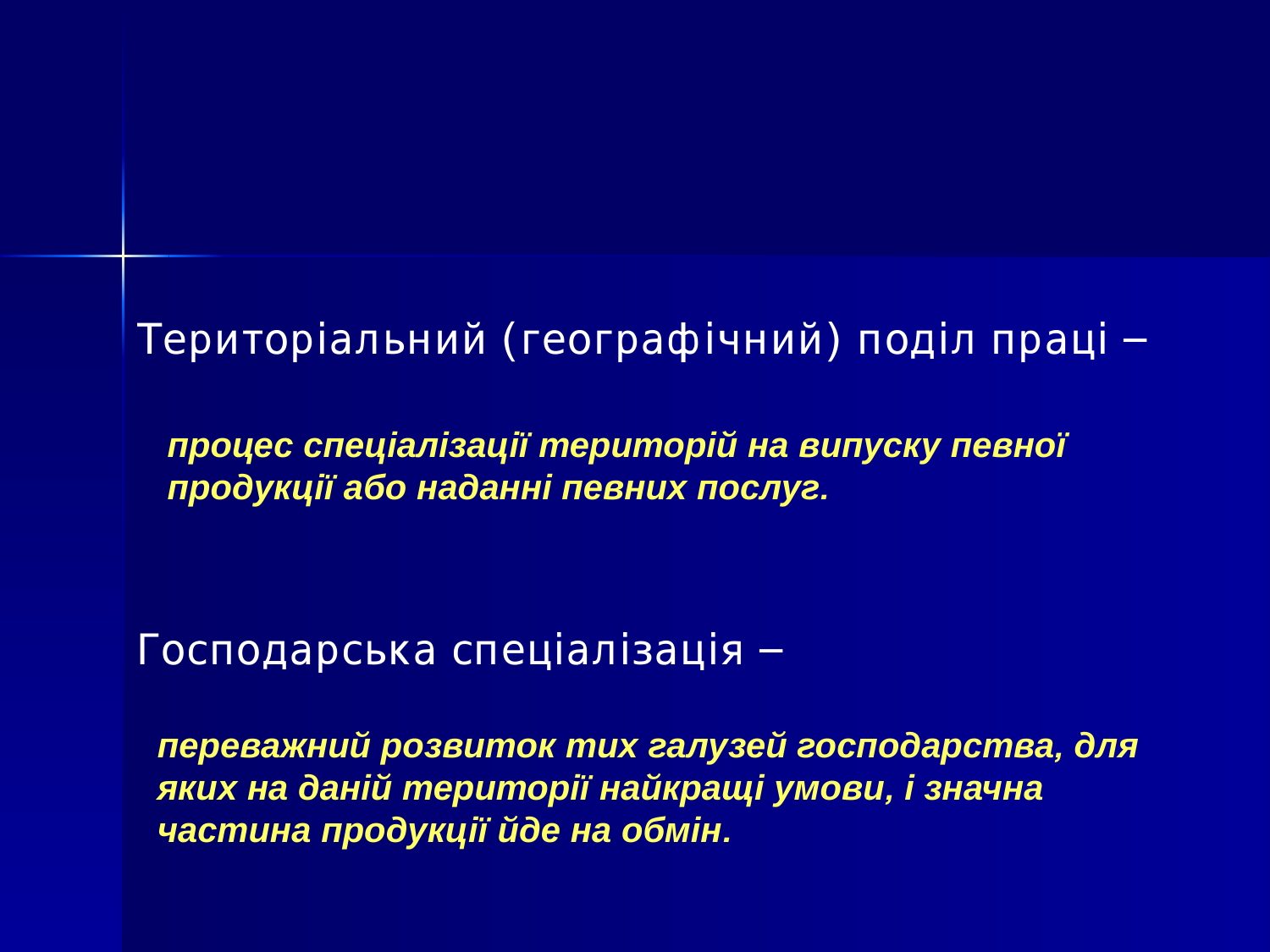

Територіальний (географічний) поділ праці –
процес спеціалізації територій на випуску певної продукції або наданні певних послуг.

Господарська спеціалізація –
переважний розвиток тих галузей господарства, для яких на даній території найкращі умови, і значна частина продукції йде на обмін.